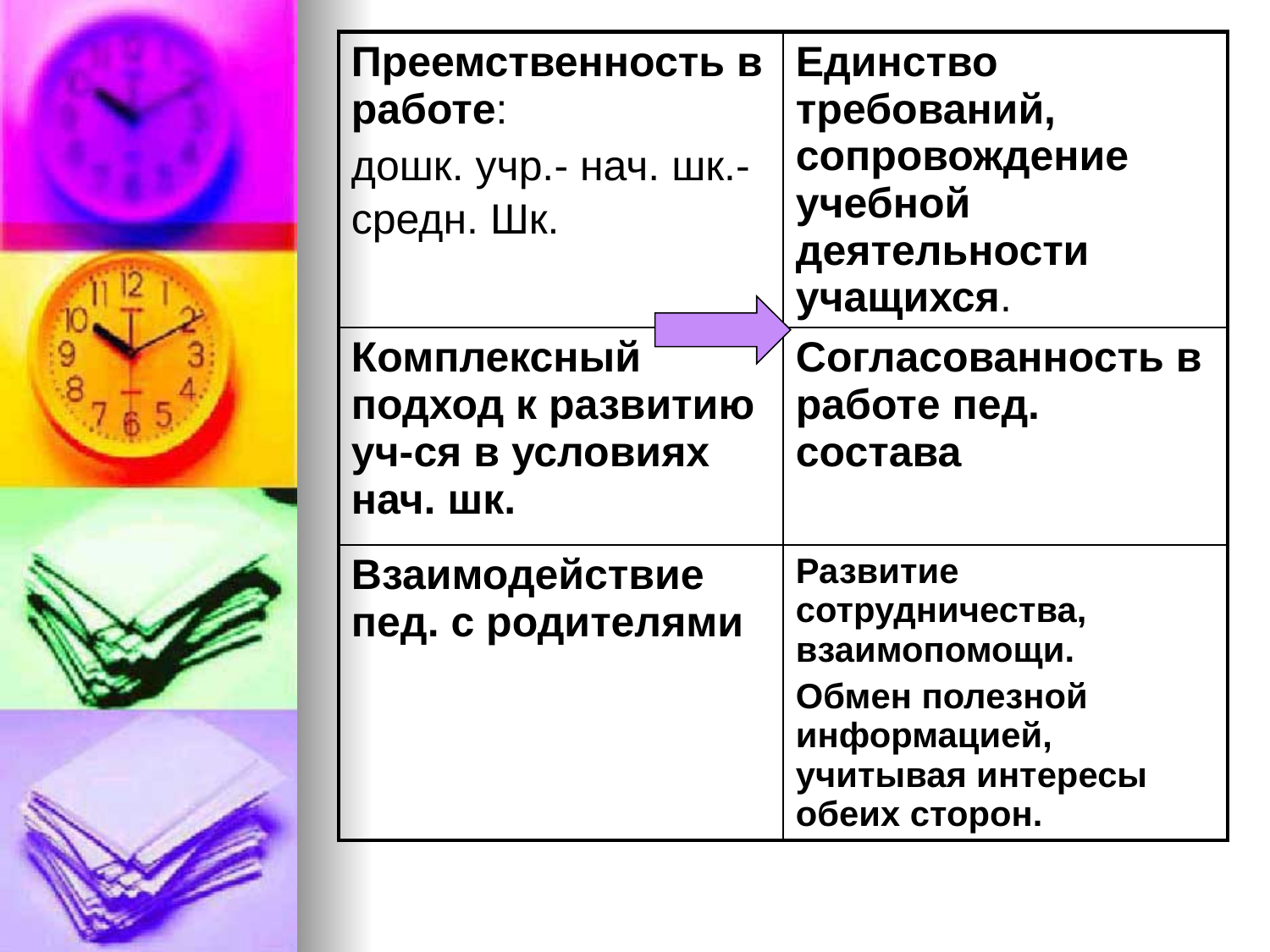

| Преемственность в работе: дошк. учр.- нач. шк.-средн. Шк. | Единство требований, сопровождение учебной деятельности учащихся. |
| --- | --- |
| Комплексный подход к развитию уч-ся в условиях нач. шк. | Согласованность в работе пед. состава |
| Взаимодействие пед. с родителями | Развитие сотрудничества, взаимопомощи. Обмен полезной информацией, учитывая интересы обеих сторон. |